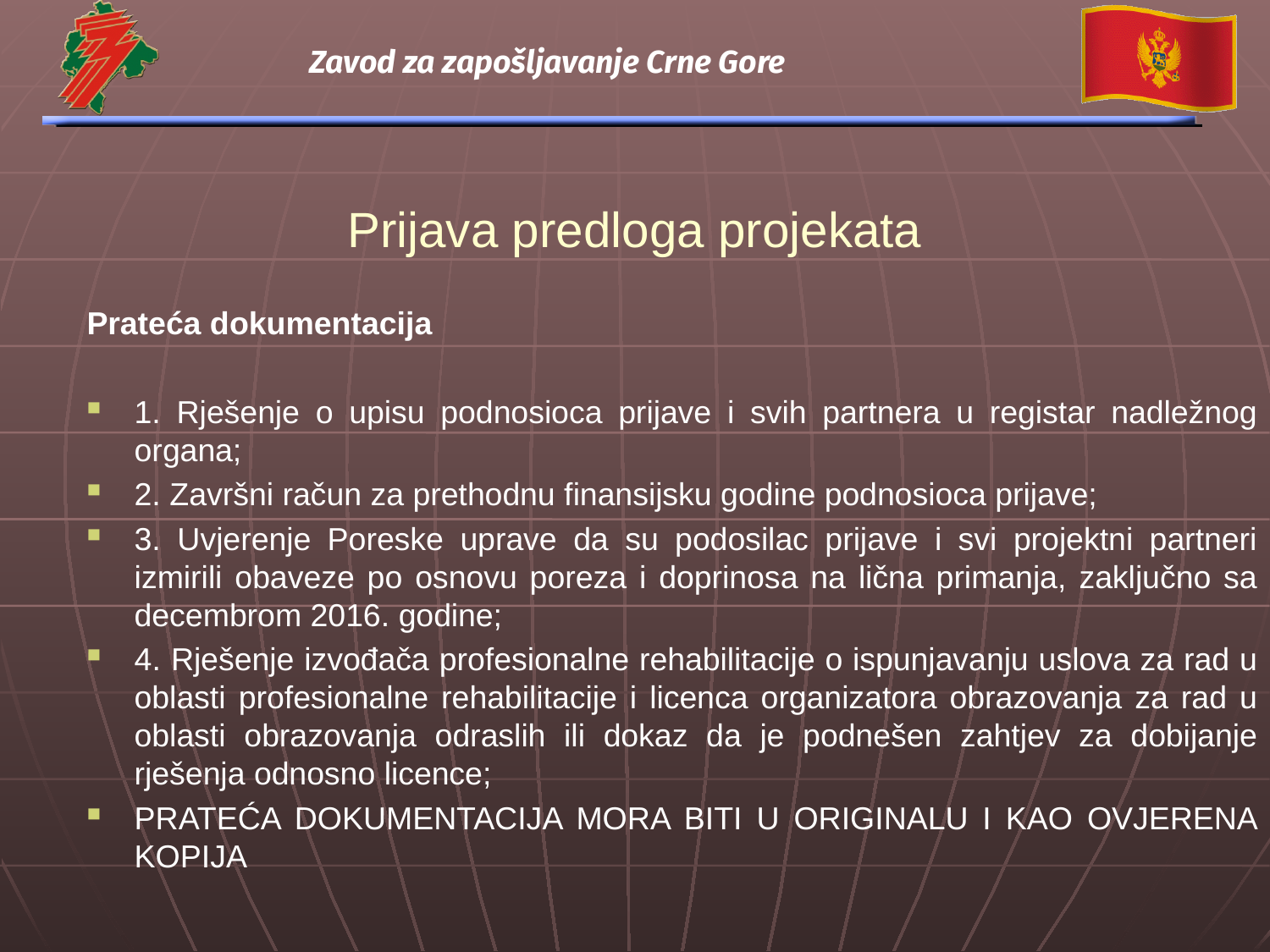

# Prijava predloga projekata
Prateća dokumentacija

1. Rješenje o upisu podnosioca prijave i svih partnera u registar nadležnog
organa;
2. Završni račun za prethodnu finansijsku godine podnosioca prijave;
3. Uvjerenje Poreske uprave da su podosilac prijave i svi projektni partneri izmirili obaveze po osnovu poreza i doprinosa na lična primanja, zaključno sa decembrom 2016. godine;
4. Rješenje izvođača profesionalne rehabilitacije o ispunjavanju uslova za rad u oblasti profesionalne rehabilitacije i licenca organizatora obrazovanja za rad u oblasti obrazovanja odraslih ili dokaz da je podnešen zahtjev za dobijanje rješenja odnosno licence;
PRATEĆA DOKUMENTACIJA MORA BITI U ORIGINALU I KAO OVJERENA KOPIJA